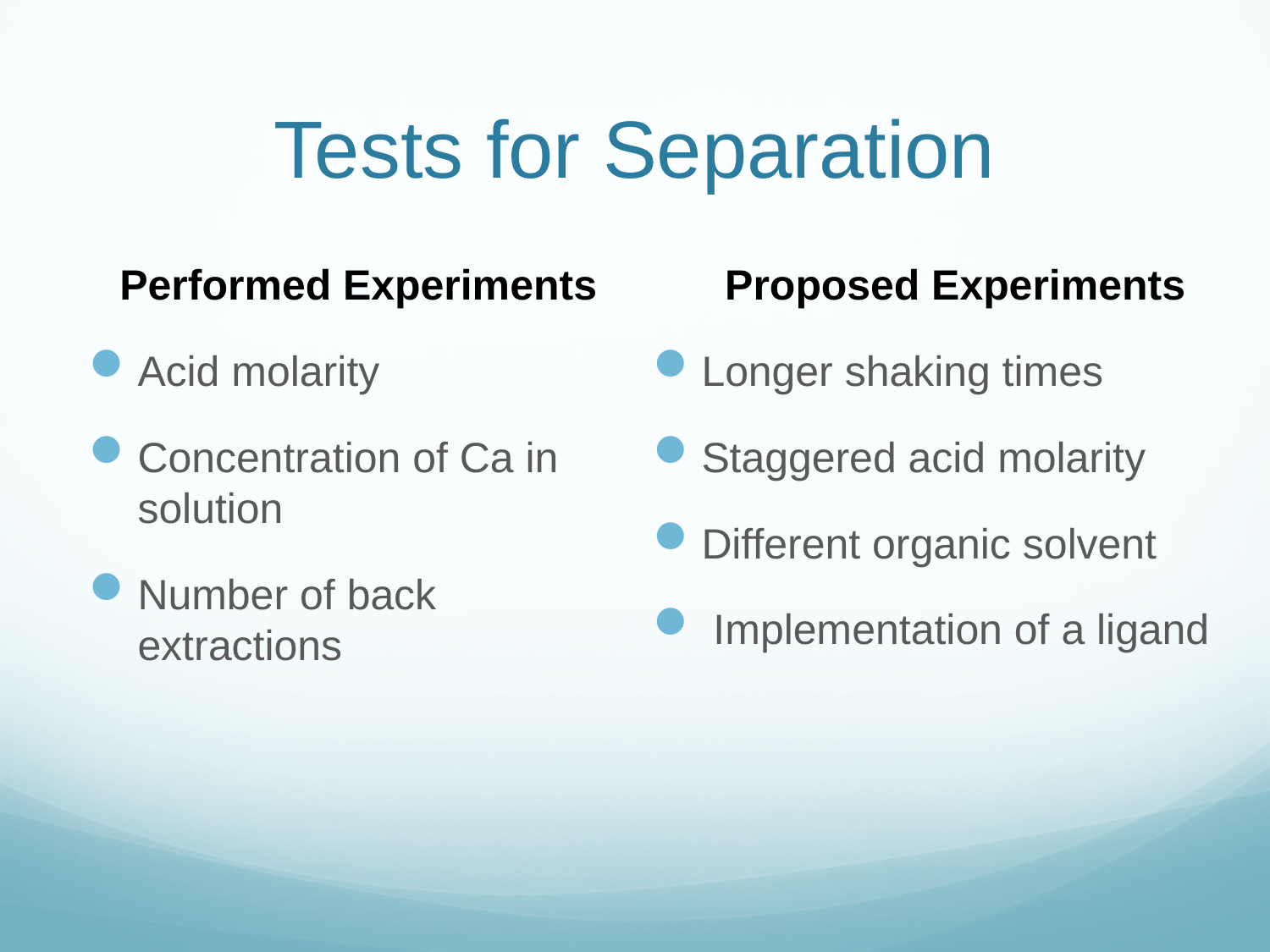

# Tests for Separation
Performed Experiments
Acid molarity
Concentration of Ca in solution
Number of back extractions

Proposed Experiments
Longer shaking times
Staggered acid molarity
Different organic solvent
 Implementation of a ligand